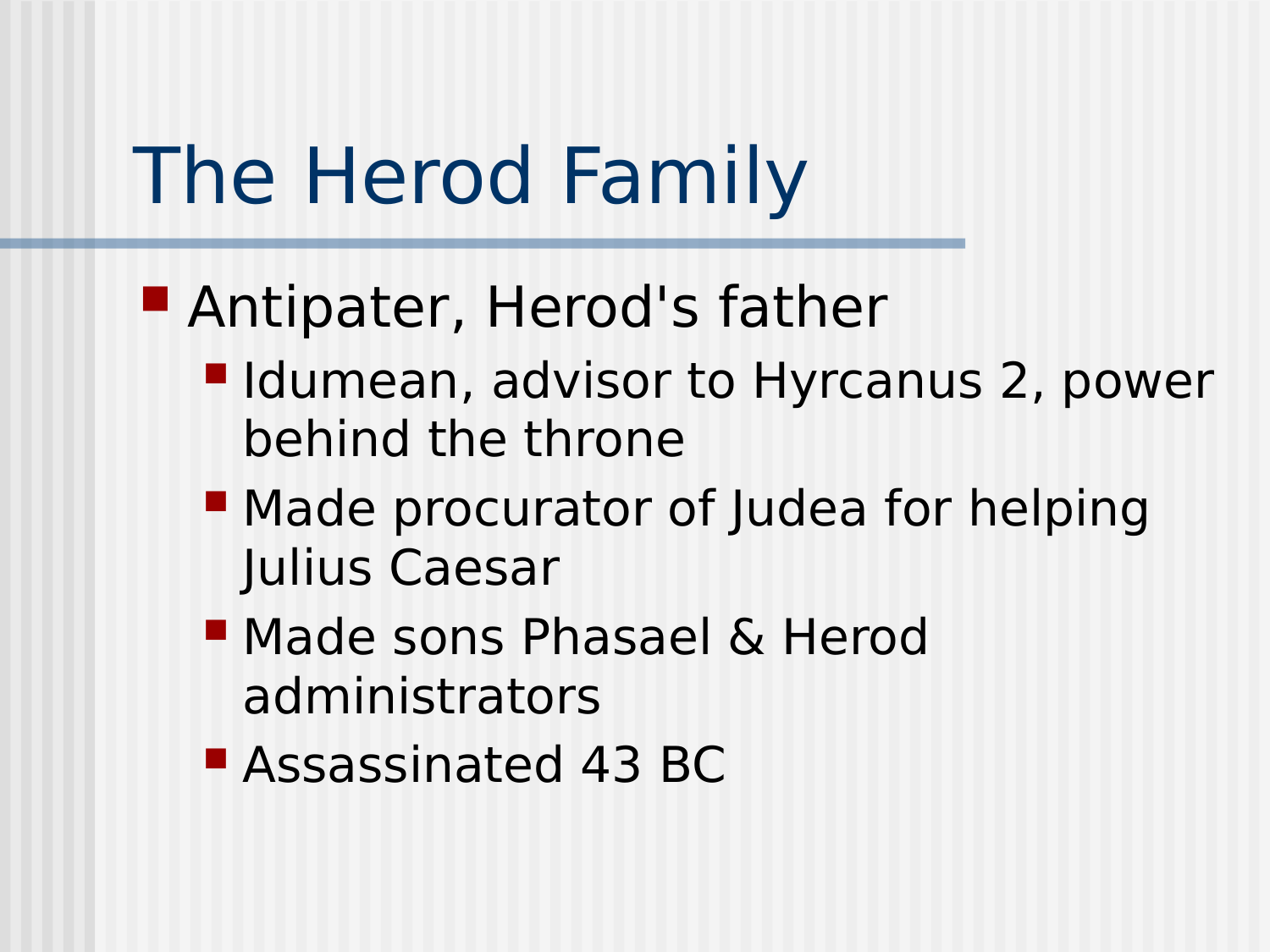

# The Herod Family
Antipater, Herod's father
Idumean, advisor to Hyrcanus 2, power behind the throne
Made procurator of Judea for helping Julius Caesar
Made sons Phasael & Herod administrators
Assassinated 43 BC